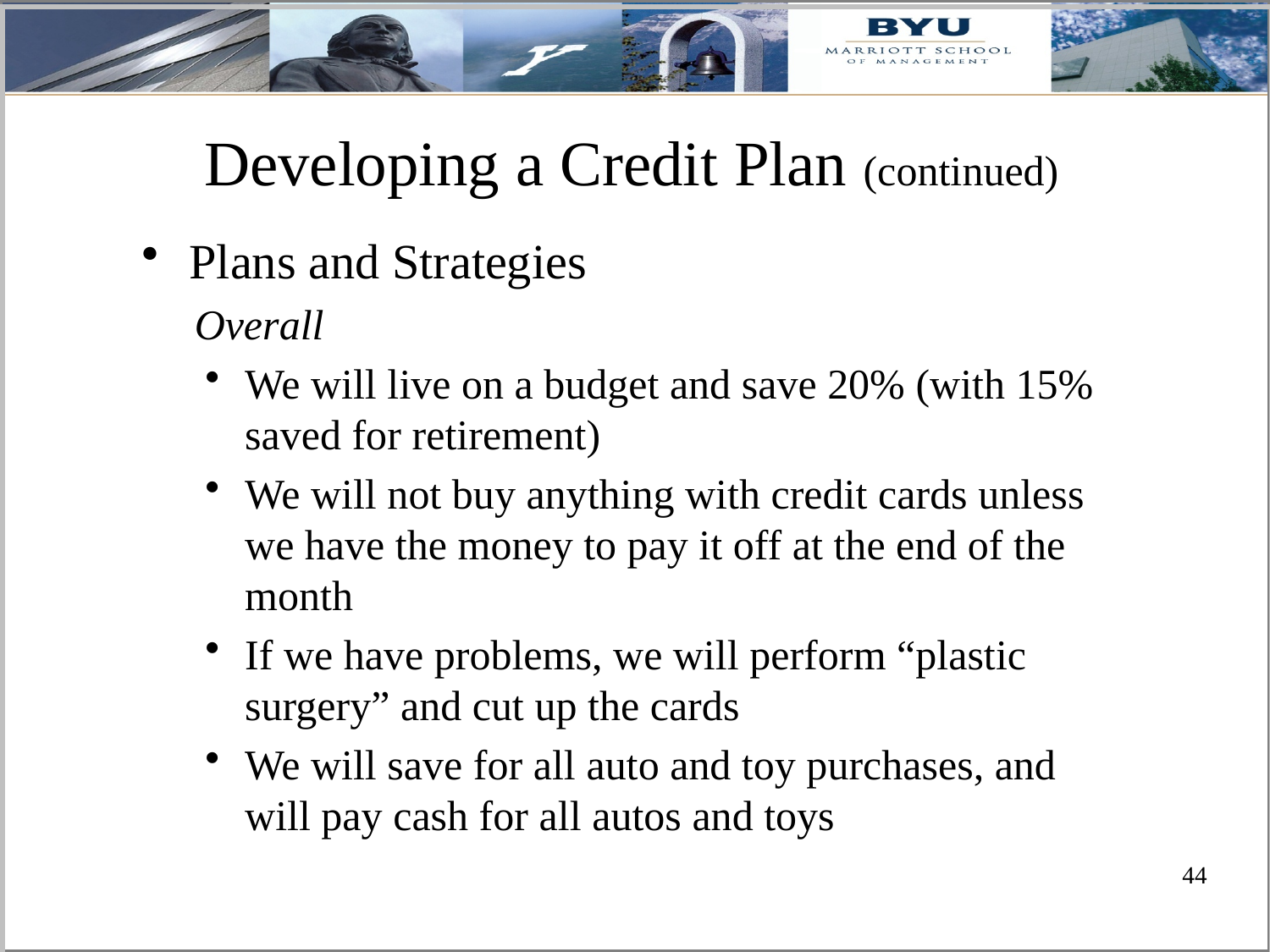

# Developing a Credit Plan (continued)
Plans and Strategies
     Overall
We will live on a budget and save 20% (with 15% saved for retirement)
We will not buy anything with credit cards unless we have the money to pay it off at the end of the month
If we have problems, we will perform “plastic surgery” and cut up the cards
We will save for all auto and toy purchases, and will pay cash for all autos and toys